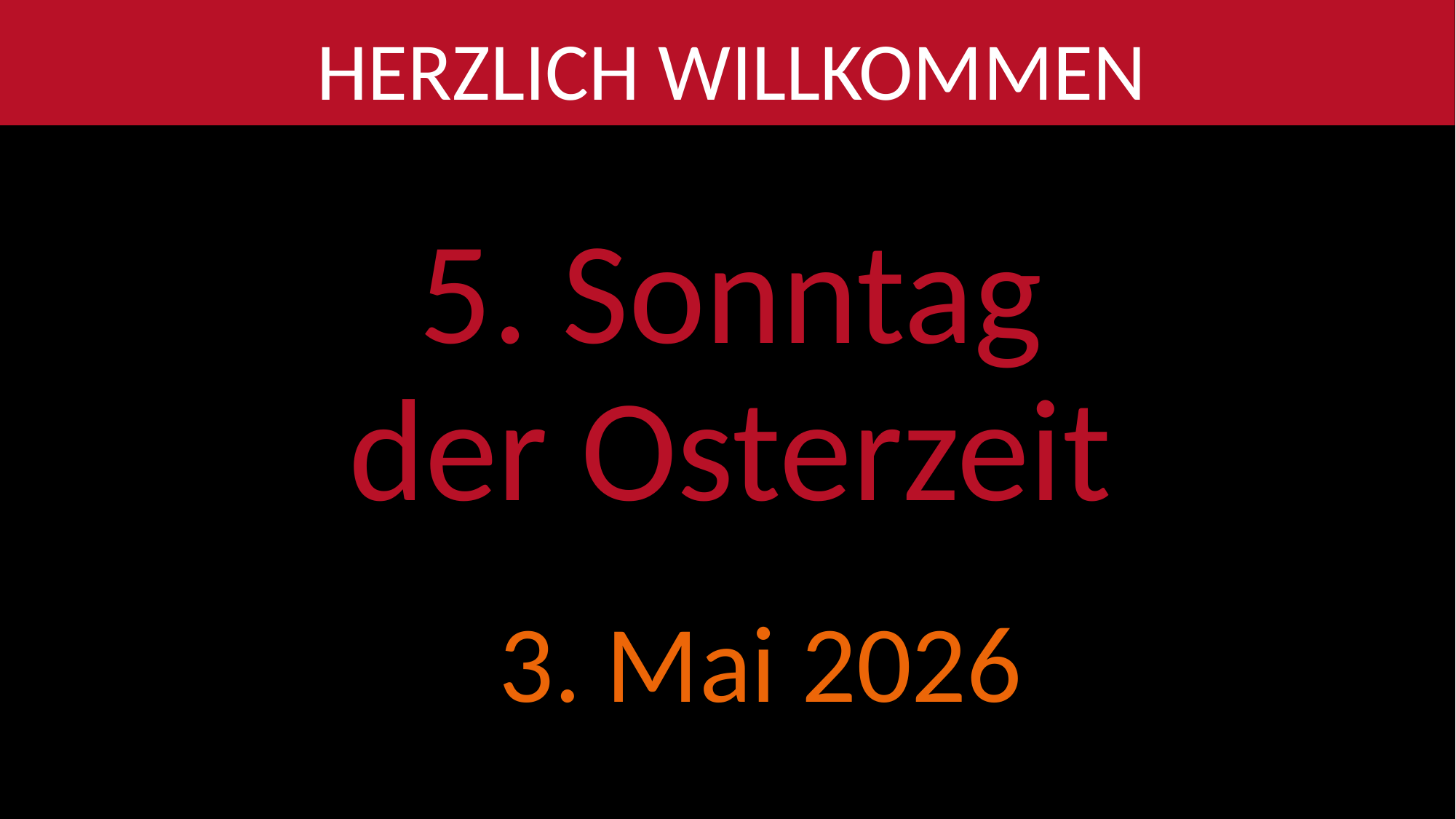

Herzlich willkommen
5. Sonntag
der Osterzeit
3. Mai 2026